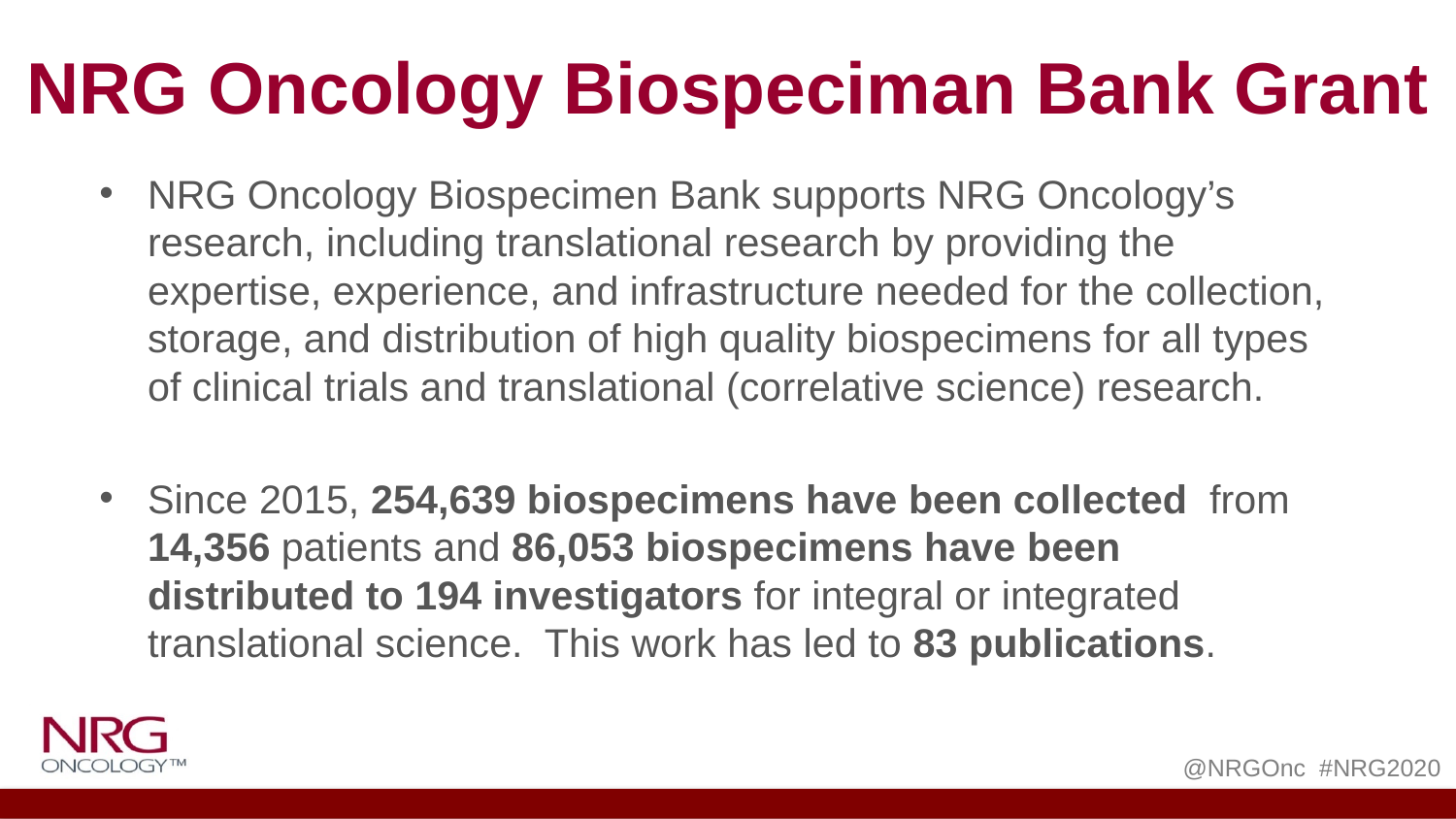

NRG Oncology Biospeciman Bank Grant
NRG Oncology Biospecimen Bank supports NRG Oncology’s research, including translational research by providing the expertise, experience, and infrastructure needed for the collection, storage, and distribution of high quality biospecimens for all types of clinical trials and translational (correlative science) research.

Since 2015, 254,639 biospecimens have been collected  from 14,356 patients and 86,053 biospecimens have been distributed to 194 investigators for integral or integrated translational science.  This work has led to 83 publications.
@NRGOnc  #NRG2020